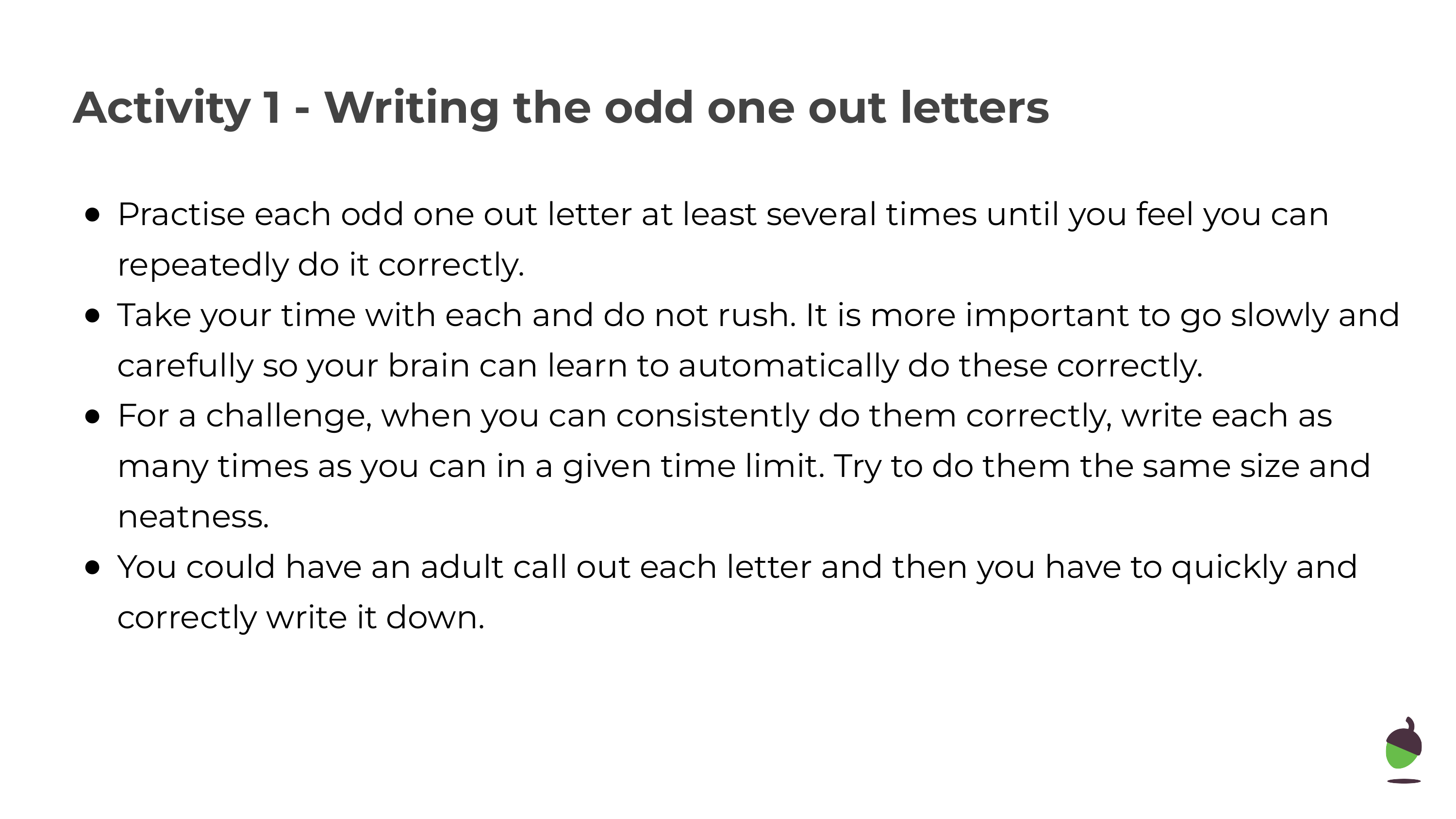

Activity 1 - Writing the odd one out letters
Practise each odd one out letter at least several times until you feel you can repeatedly do it correctly.
Take your time with each and do not rush. It is more important to go slowly and carefully so your brain can learn to automatically do these correctly.
For a challenge, when you can consistently do them correctly, write each as many times as you can in a given time limit. Try to do them the same size and neatness.
You could have an adult call out each letter and then you have to quickly and correctly write it down.